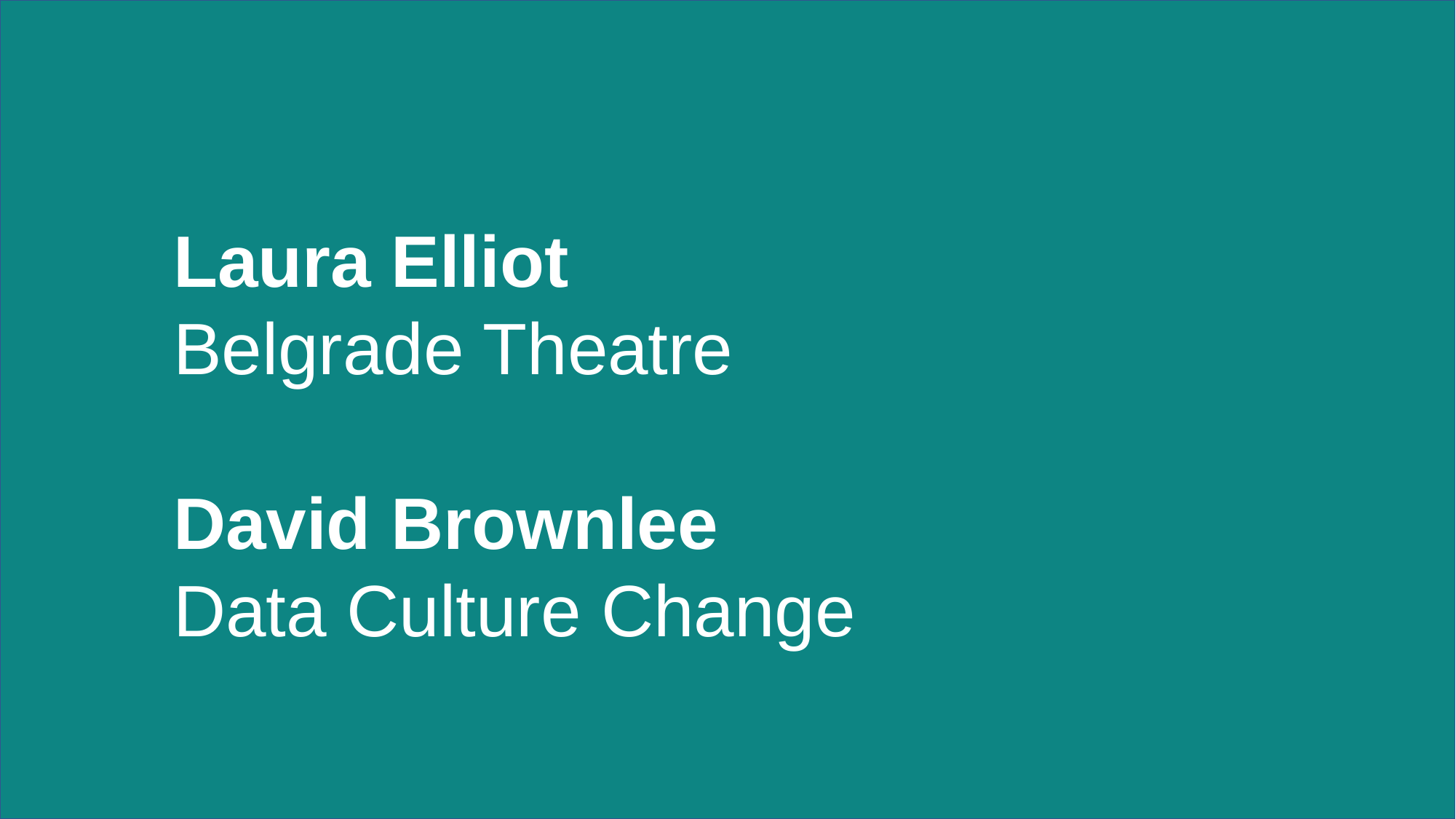

Laura Elliot
Belgrade Theatre

David Brownlee
Data Culture Change